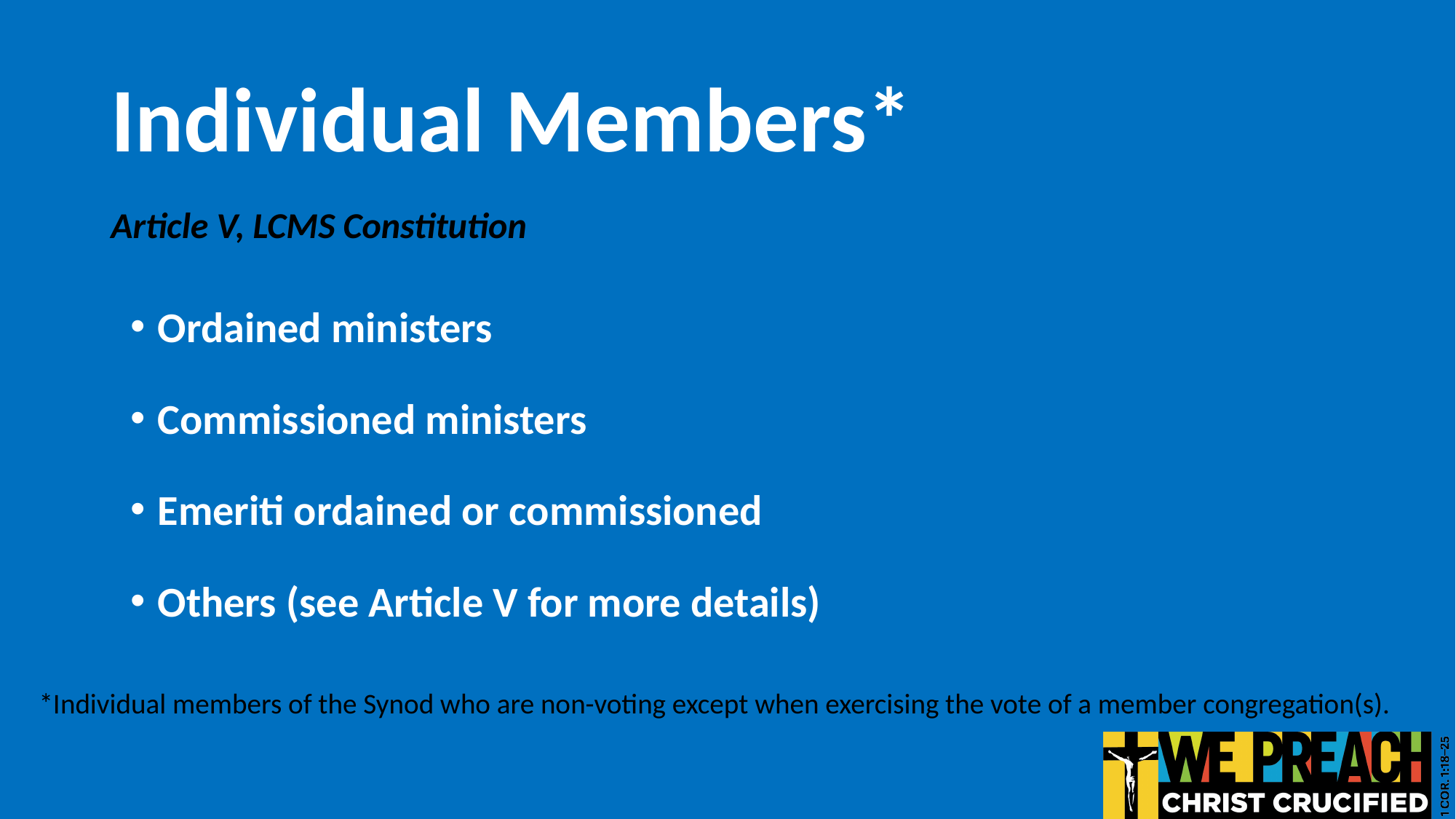

# Individual Members*

Article V, LCMS Constitution
Ordained ministers
Commissioned ministers
Emeriti ordained or commissioned
Others (see Article V for more details)

*Individual members of the Synod who are non-voting except when exercising the vote of a member congregation(s).